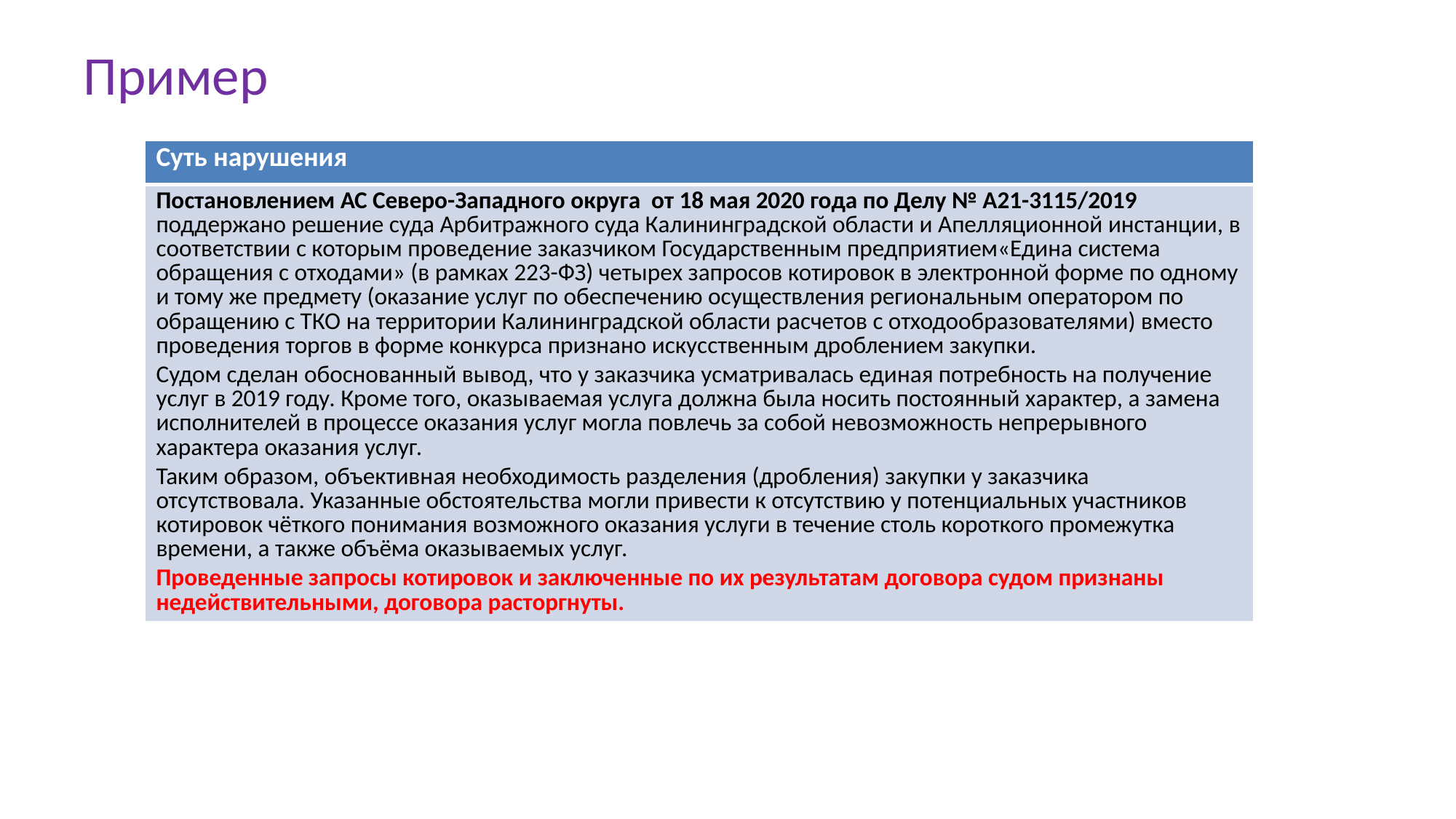

# Пример
| Суть нарушения |
| --- |
| Постановлением АС Северо-Западного округа от 18 мая 2020 года по Делу № А21-3115/2019 поддержано решение суда Арбитражного суда Калининградской области и Апелляционной инстанции, в соответствии с которым проведение заказчиком Государственным предприятием«Едина система обращения с отходами» (в рамках 223-ФЗ) четырех запросов котировок в электронной форме по одному и тому же предмету (оказание услуг по обеспечению осуществления региональным оператором по обращению с ТКО на территории Калининградской области расчетов с отходообразователями) вместо проведения торгов в форме конкурса признано искусственным дроблением закупки. Судом сделан обоснованный вывод, что у заказчика усматривалась единая потребность на получение услуг в 2019 году. Кроме того, оказываемая услуга должна была носить постоянный характер, а замена исполнителей в процессе оказания услуг могла повлечь за собой невозможность непрерывного характера оказания услуг. Таким образом, объективная необходимость разделения (дробления) закупки у заказчика отсутствовала. Указанные обстоятельства могли привести к отсутствию у потенциальных участников котировок чёткого понимания возможного оказания услуги в течение столь короткого промежутка времени, а также объёма оказываемых услуг. Проведенные запросы котировок и заключенные по их результатам договора судом признаны недействительными, договора расторгнуты. |